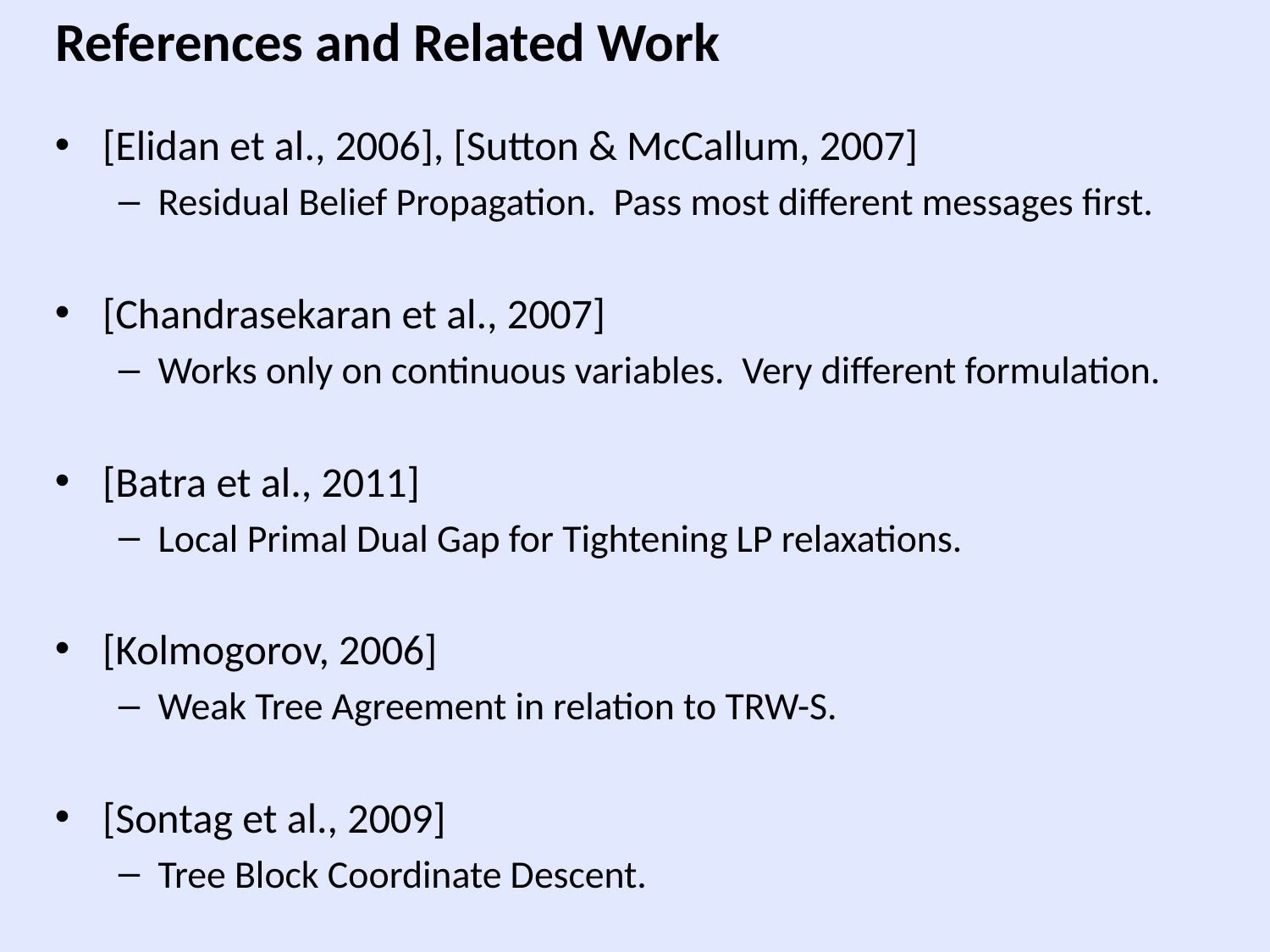

References and Related Work
[Elidan et al., 2006], [Sutton & McCallum, 2007]
Residual Belief Propagation.  Pass most different messages first.

[Chandrasekaran et al., 2007]
Works only on continuous variables.  Very different formulation.

[Batra et al., 2011]
Local Primal Dual Gap for Tightening LP relaxations.

[Kolmogorov, 2006]
Weak Tree Agreement in relation to TRW-S.

[Sontag et al., 2009]
Tree Block Coordinate Descent.